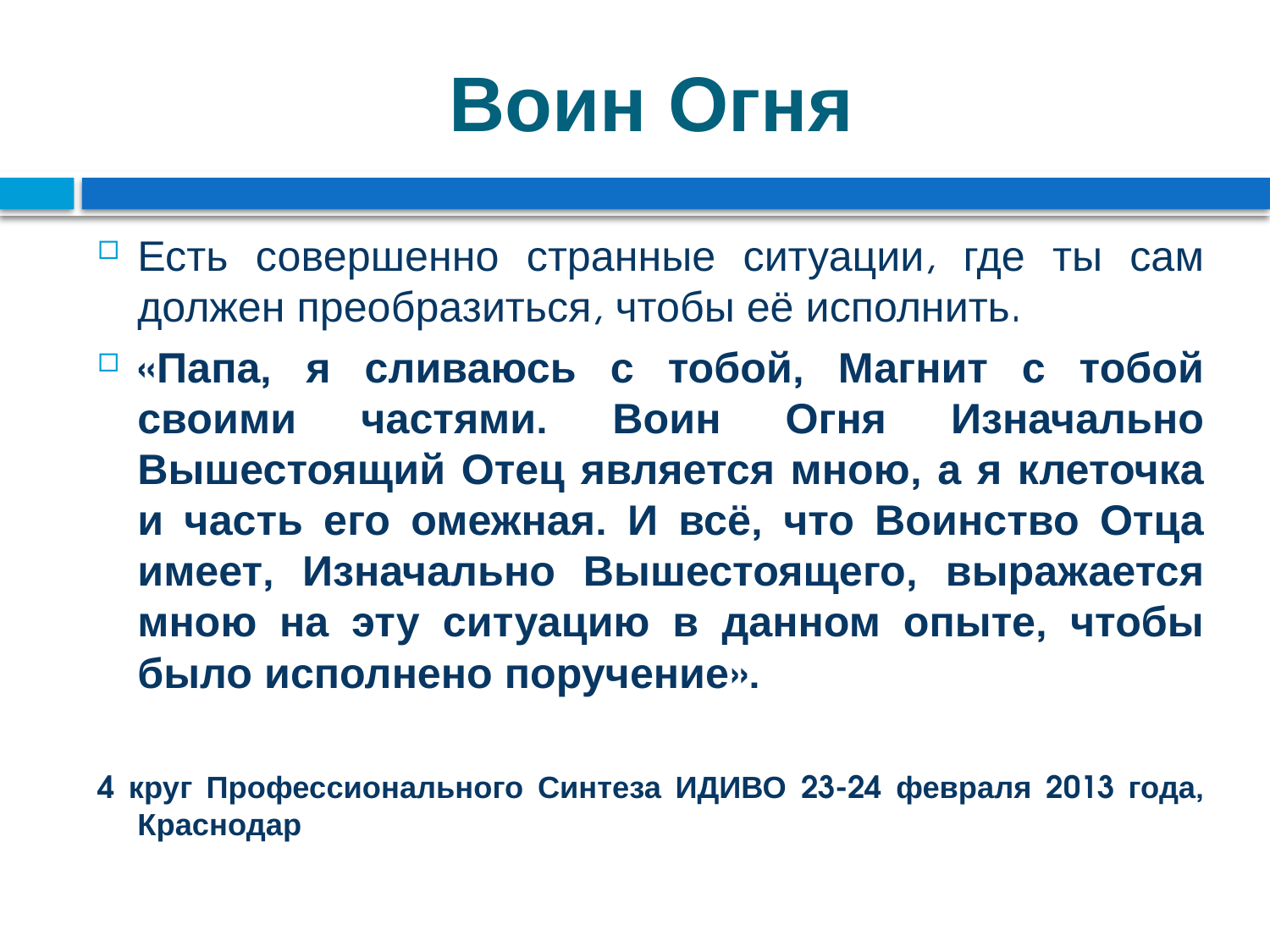

# Воин Огня
Есть совершенно странные ситуации, где ты сам должен преобразиться, чтобы её исполнить.
«Папа, я сливаюсь с тобой, Магнит с тобой своими частями. Воин Огня Изначально Вышестоящий Отец является мною, а я клеточка и часть его омежная. И всё, что Воинство Отца имеет, Изначально Вышестоящего, выражается мною на эту ситуацию в данном опыте, чтобы было исполнено поручение».

4 круг Профессионального Синтеза ИДИВО 23-24 февраля 2013 года, Краснодар